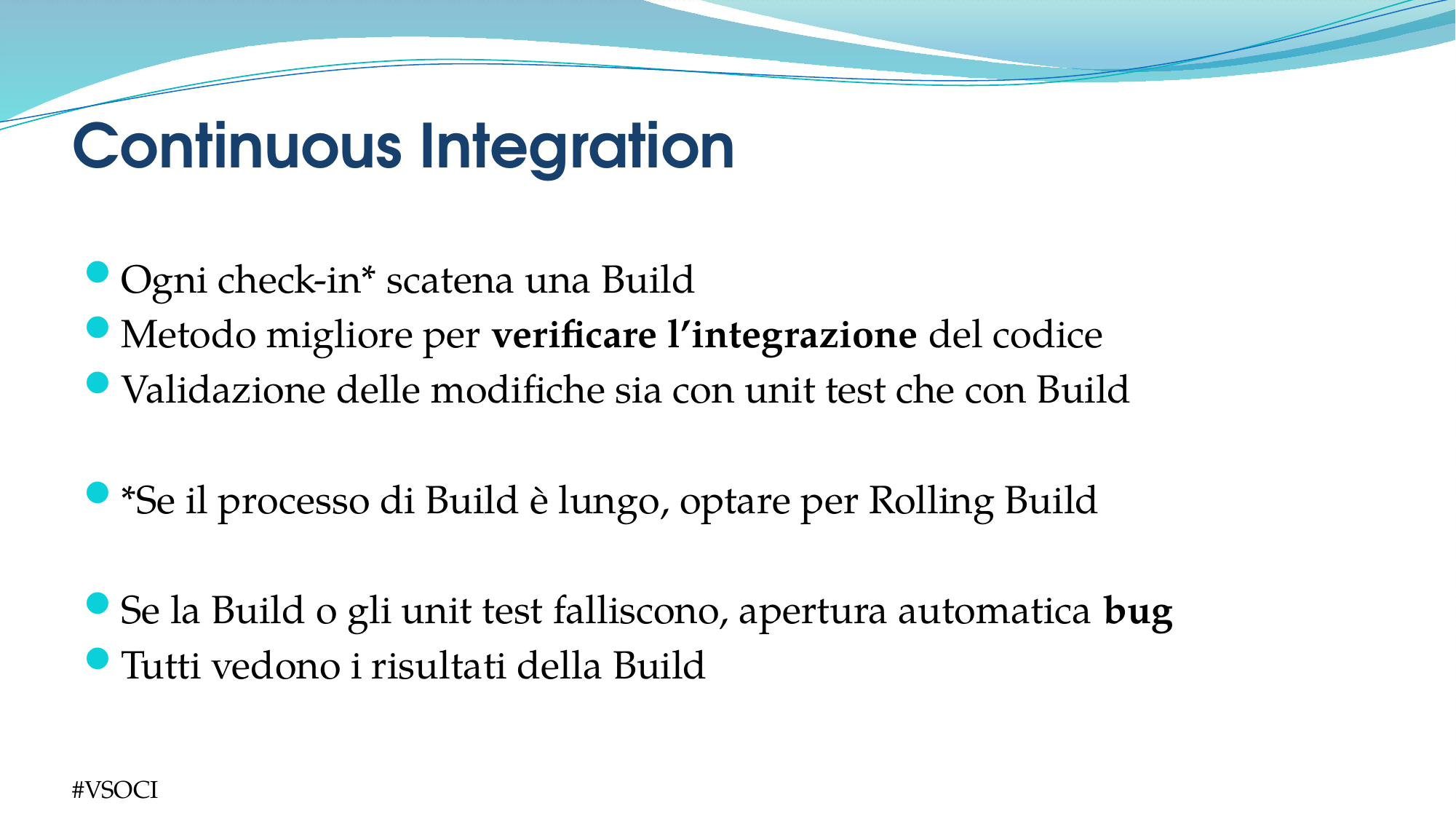

# Continuous Integration

Ogni check-in* scatena una Build
Metodo migliore per verificare l’integrazione del codice
Validazione delle modifiche sia con unit test che con Build

*Se il processo di Build è lungo, optare per Rolling Build

Se la Build o gli unit test falliscono, apertura automatica bug
Tutti vedono i risultati della Build
#VSOCI